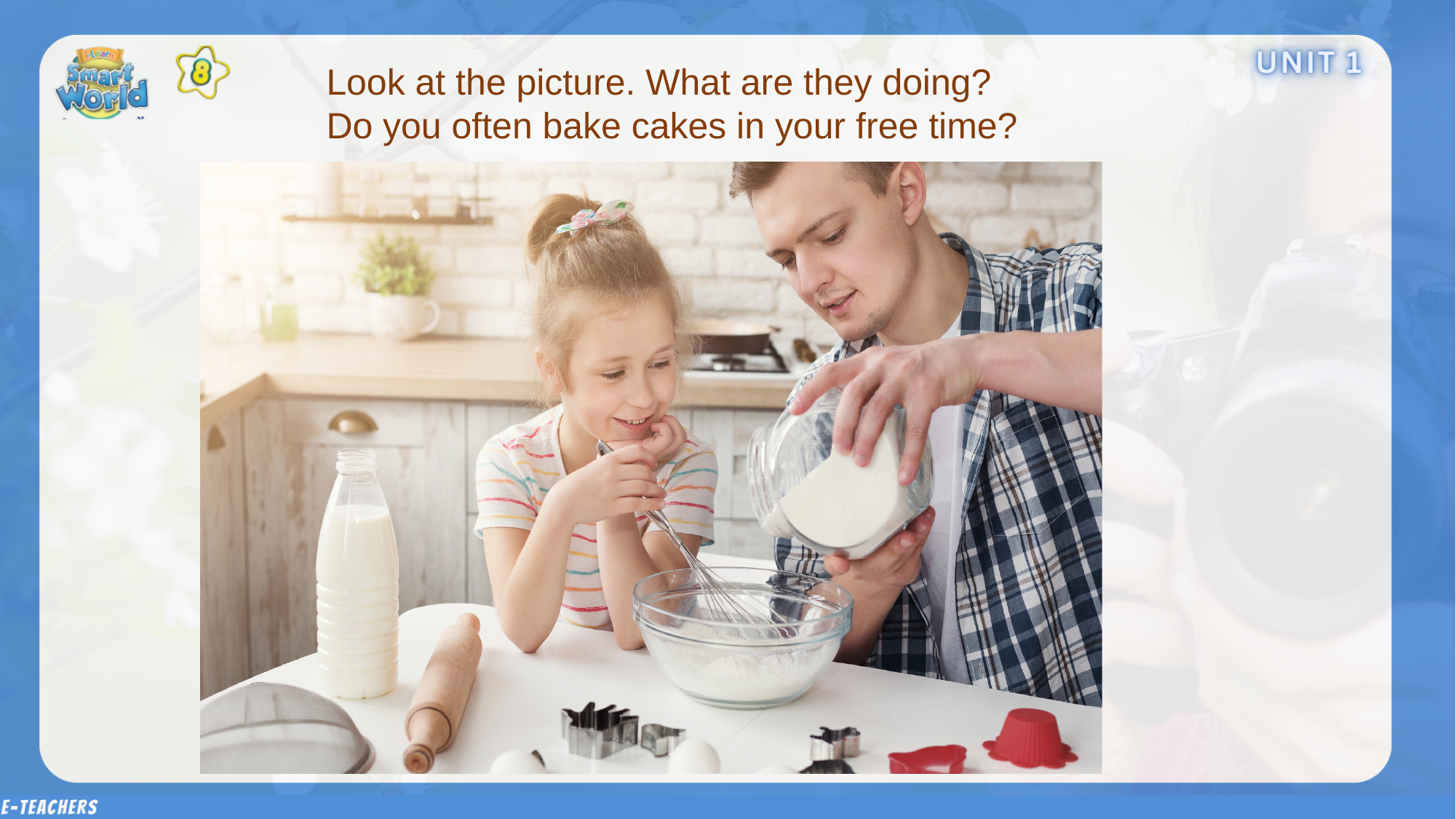

Look at the picture. What are they doing?
Do you often bake cakes in your free time?